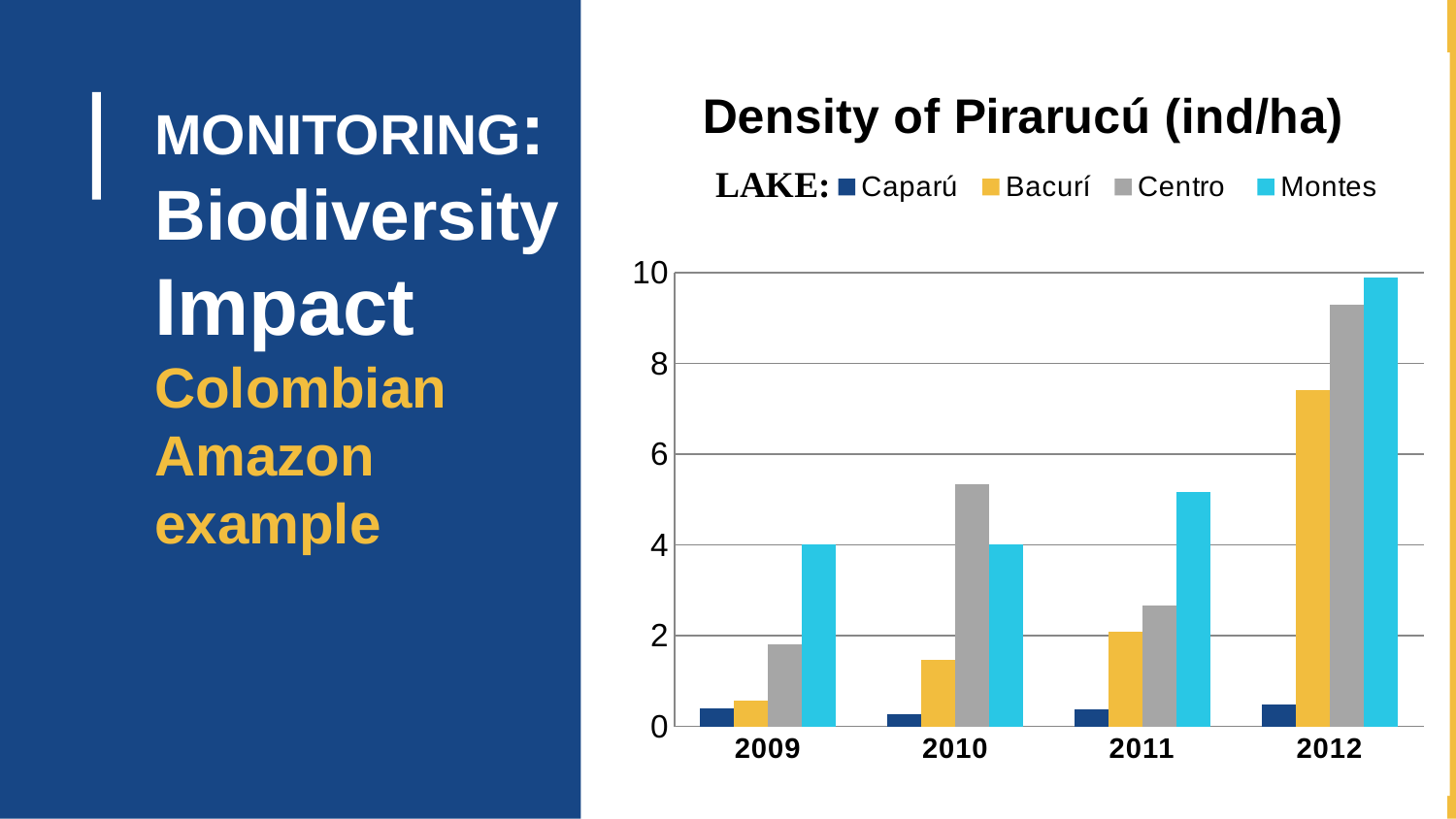

### Chart: Density of Pirarucú (ind/ha)

| Category | Caparú | Bacurí | Centro  | Montes |
|---|---|---|---|---|
| 2009 | 0.388 | 0.574 | 1.806 | 4.002 |
| 2010 | 0.278 | 1.462 | 5.331 | 4.002 |
| 2011 | 0.365 | 2.089 | 2.666 | 5.172 |
| 2012 | 0.478 | 7.415 | 9.298 | 9.899000000000003 |
# MONITORING: Biodiversity
Impact
Colombian Amazon
example